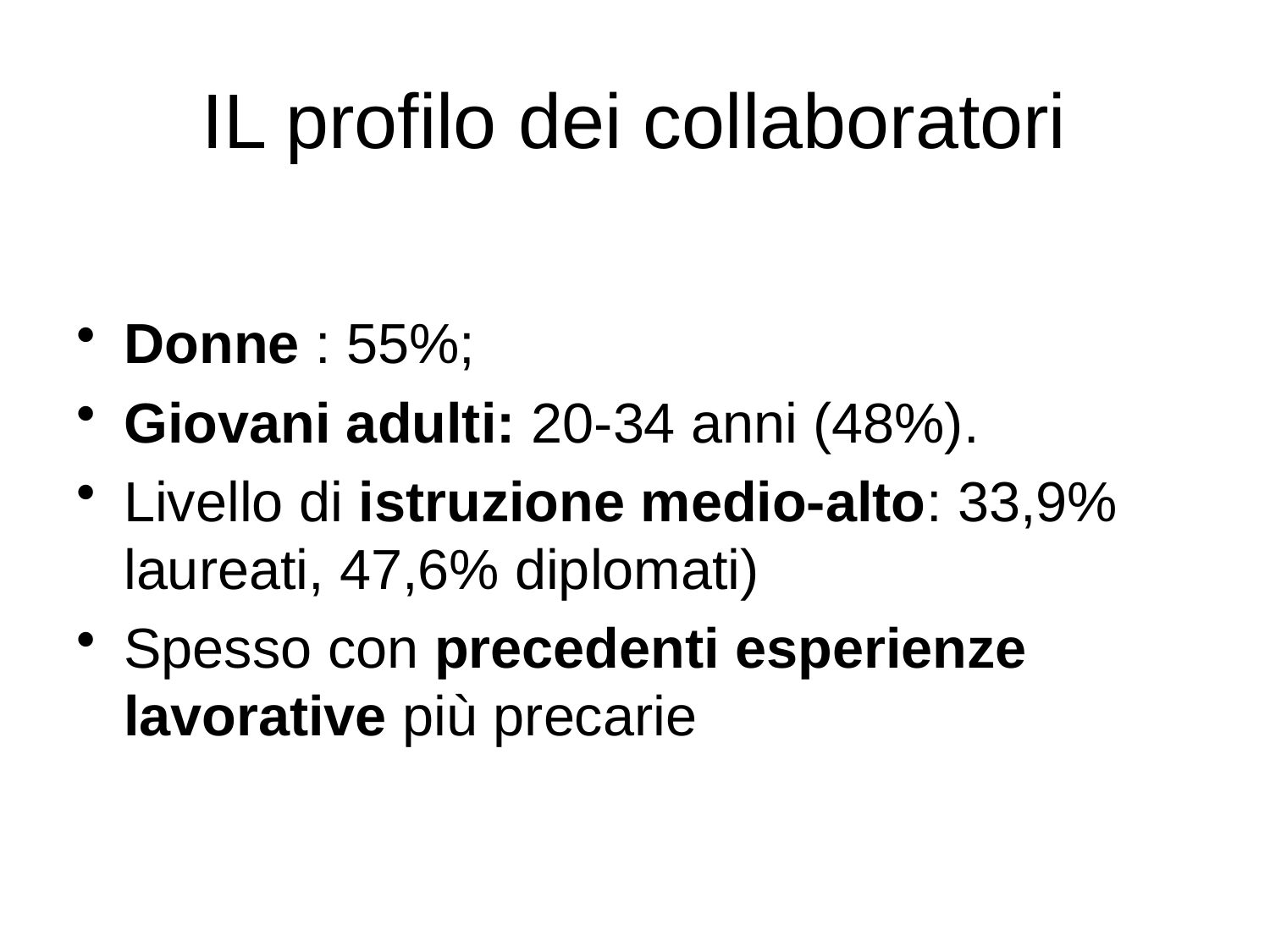

# IL profilo dei collaboratori

Donne : 55%;
Giovani adulti: 20-34 anni (48%).
Livello di istruzione medio-alto: 33,9% laureati, 47,6% diplomati)
Spesso con precedenti esperienze lavorative più precarie